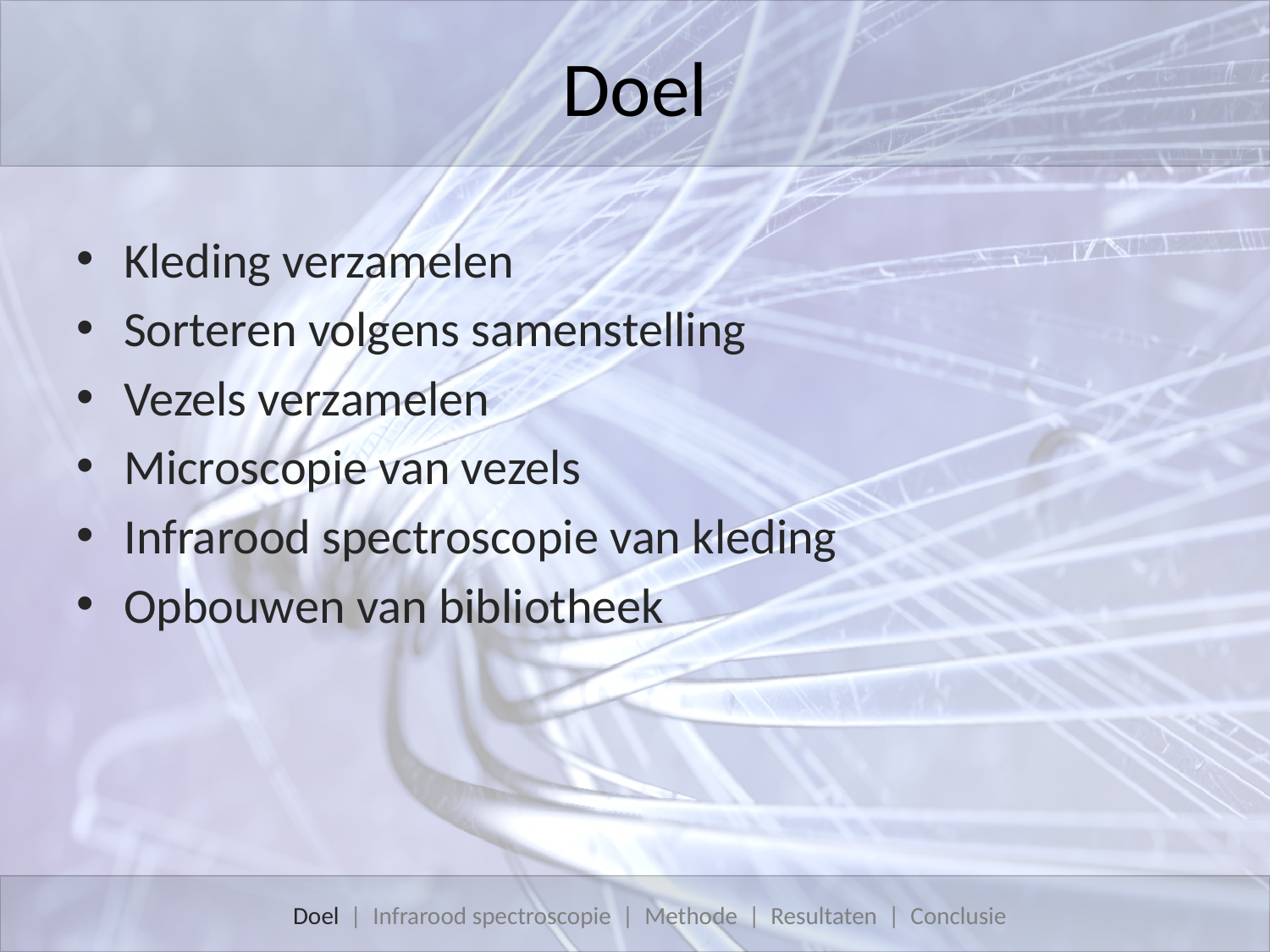

# Doel
Kleding verzamelen
Sorteren volgens samenstelling
Vezels verzamelen
Microscopie van vezels
Infrarood spectroscopie van kleding
Opbouwen van bibliotheek

Doel  |  Infrarood spectroscopie  |  Methode  |  Resultaten  |  Conclusie